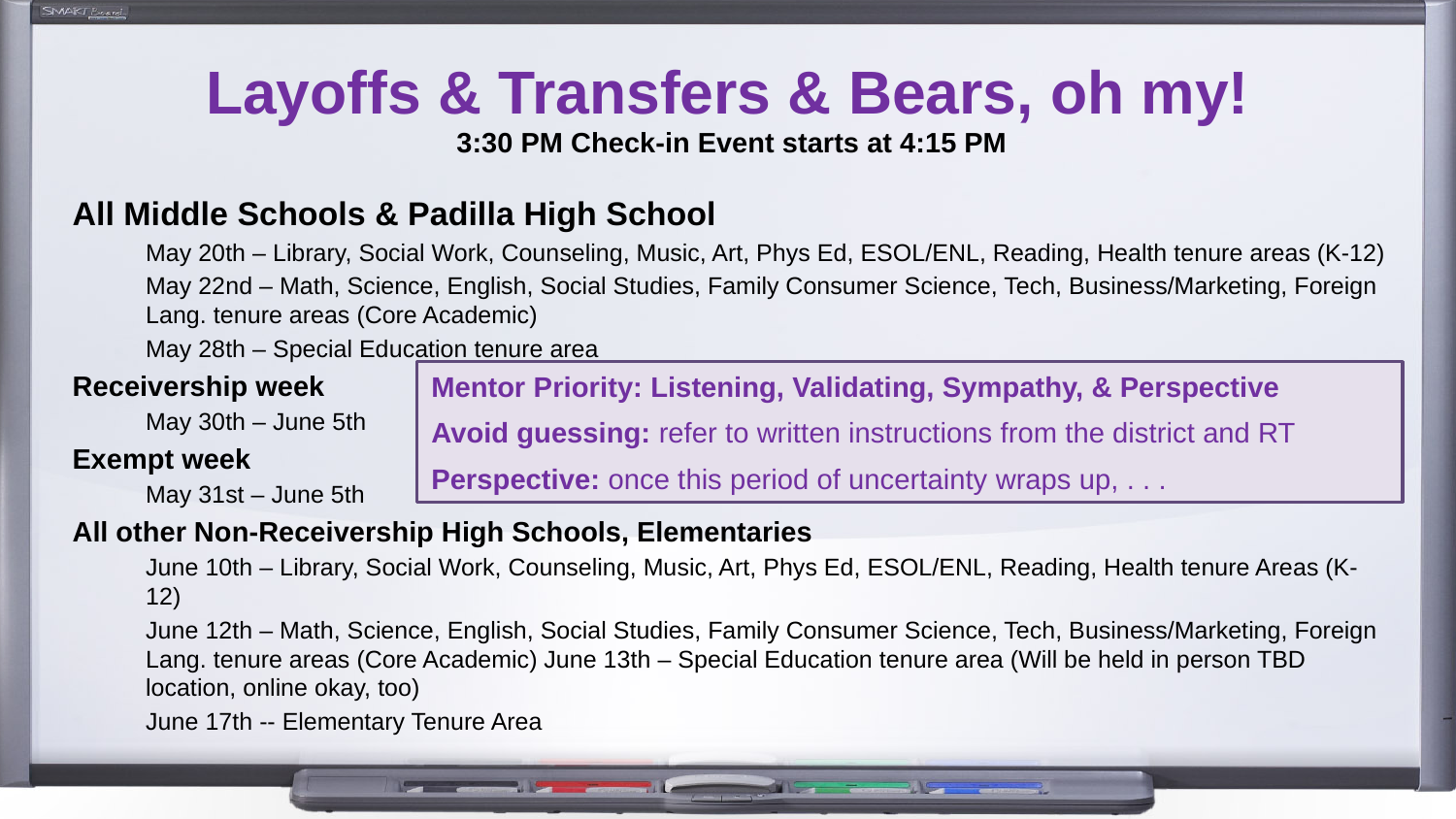

# Layoffs & Transfers & Bears, oh my!
3:30 PM Check-in Event starts at 4:15 PM

All Middle Schools & Padilla High School
May 20th – Library, Social Work, Counseling, Music, Art, Phys Ed, ESOL/ENL, Reading, Health tenure areas (K-12)
May 22nd – Math, Science, English, Social Studies, Family Consumer Science, Tech, Business/Marketing, Foreign Lang. tenure areas (Core Academic)
May 28th – Special Education tenure area
Receivership week
May 30th – June 5th
Exempt week
May 31st – June 5th
All other Non-Receivership High Schools, Elementaries
June 10th – Library, Social Work, Counseling, Music, Art, Phys Ed, ESOL/ENL, Reading, Health tenure Areas (K-12)
June 12th – Math, Science, English, Social Studies, Family Consumer Science, Tech, Business/Marketing, Foreign Lang. tenure areas (Core Academic) June 13th – Special Education tenure area (Will be held in person TBD location, online okay, too)
June 17th -- Elementary Tenure Area
Mentor Priority: Listening, Validating, Sympathy, & Perspective
Avoid guessing: refer to written instructions from the district and RT
Perspective: once this period of uncertainty wraps up, . . .